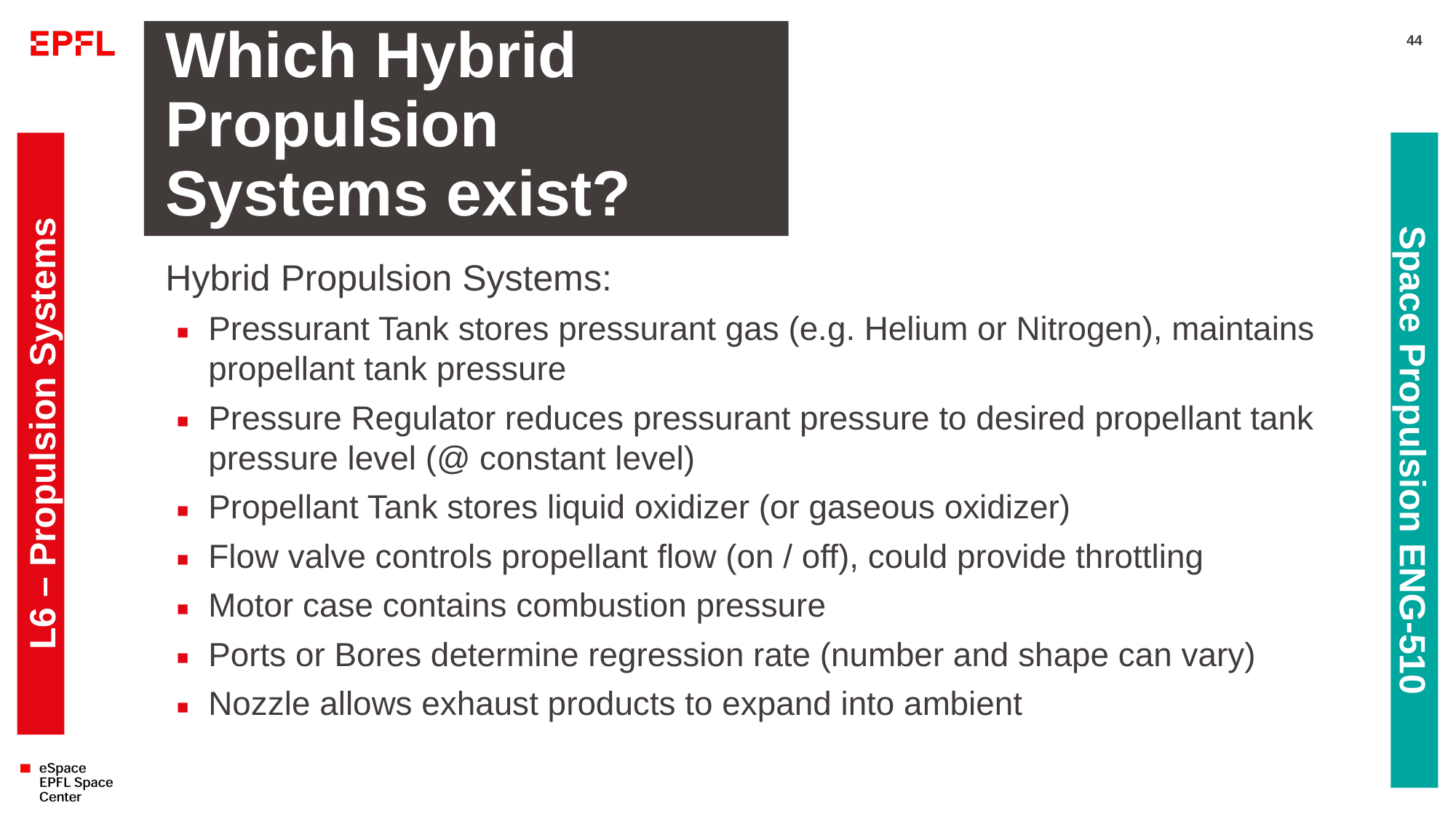

# Which Hybrid Propulsion Systems exist?
44
Hybrid Propulsion Systems:
Pressurant Tank stores pressurant gas (e.g. Helium or Nitrogen), maintains propellant tank pressure
Pressure Regulator reduces pressurant pressure to desired propellant tank pressure level (@ constant level)
Propellant Tank stores liquid oxidizer (or gaseous oxidizer)
Flow valve controls propellant flow (on / off), could provide throttling
Motor case contains combustion pressure
Ports or Bores determine regression rate (number and shape can vary)
Nozzle allows exhaust products to expand into ambient
L6 – Propulsion Systems
Space Propulsion ENG-510